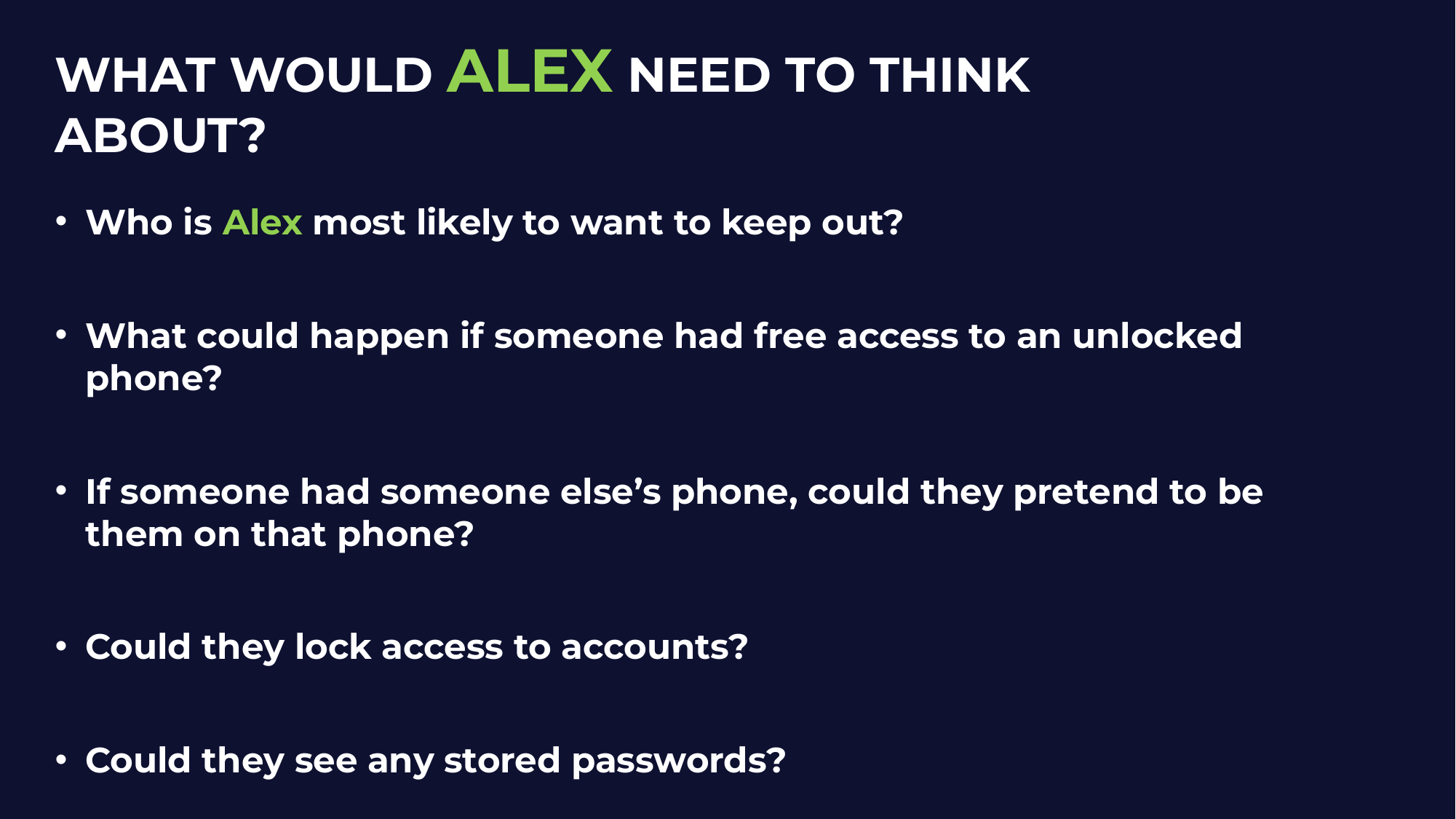

# What would Alex need to think about?
Who is Alex most likely to want to keep out?

What could happen if someone had free access to an unlocked phone?

If someone had someone else’s phone, could they pretend to be them on that phone?

Could they lock access to accounts?

Could they see any stored passwords?